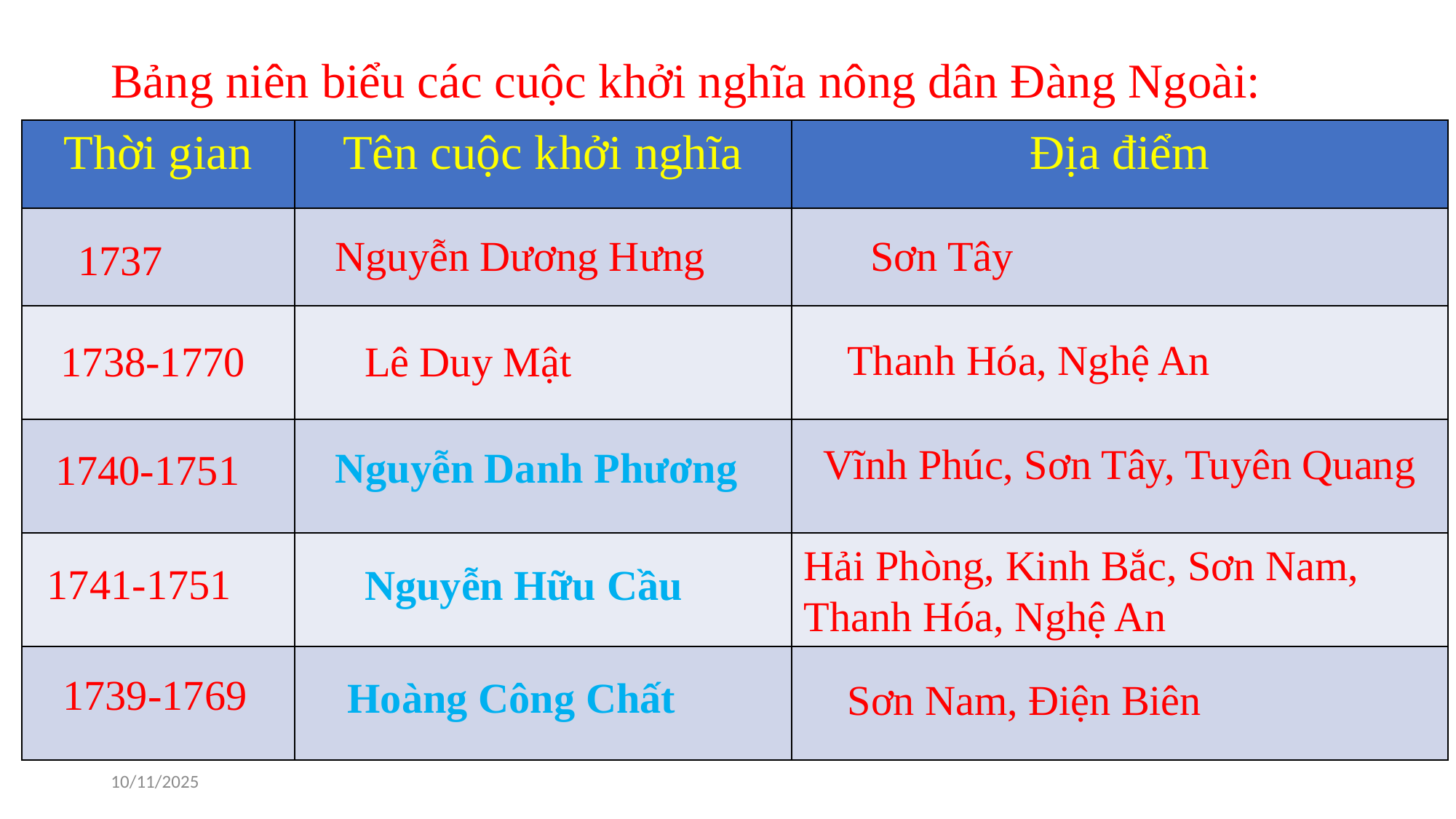

# Bảng niên biểu các cuộc khởi nghĩa nông dân Đàng Ngoài:
| Thời gian | Tên cuộc khởi nghĩa | Địa điểm |
| --- | --- | --- |
|  |  |  |
|  |  |  |
|  |  |  |
|  |  |  |
|  |  |  |
Nguyễn Dương Hưng
Sơn Tây
1737
Thanh Hóa, Nghệ An
1738-1770
Lê Duy Mật
Vĩnh Phúc, Sơn Tây, Tuyên Quang
Nguyễn Danh Phương
1740-1751
Hải Phòng, Kinh Bắc, Sơn Nam, Thanh Hóa, Nghệ An
1741-1751
Nguyễn Hữu Cầu
1739-1769
Hoàng Công Chất
Sơn Nam, Điện Biên
10/11/2025